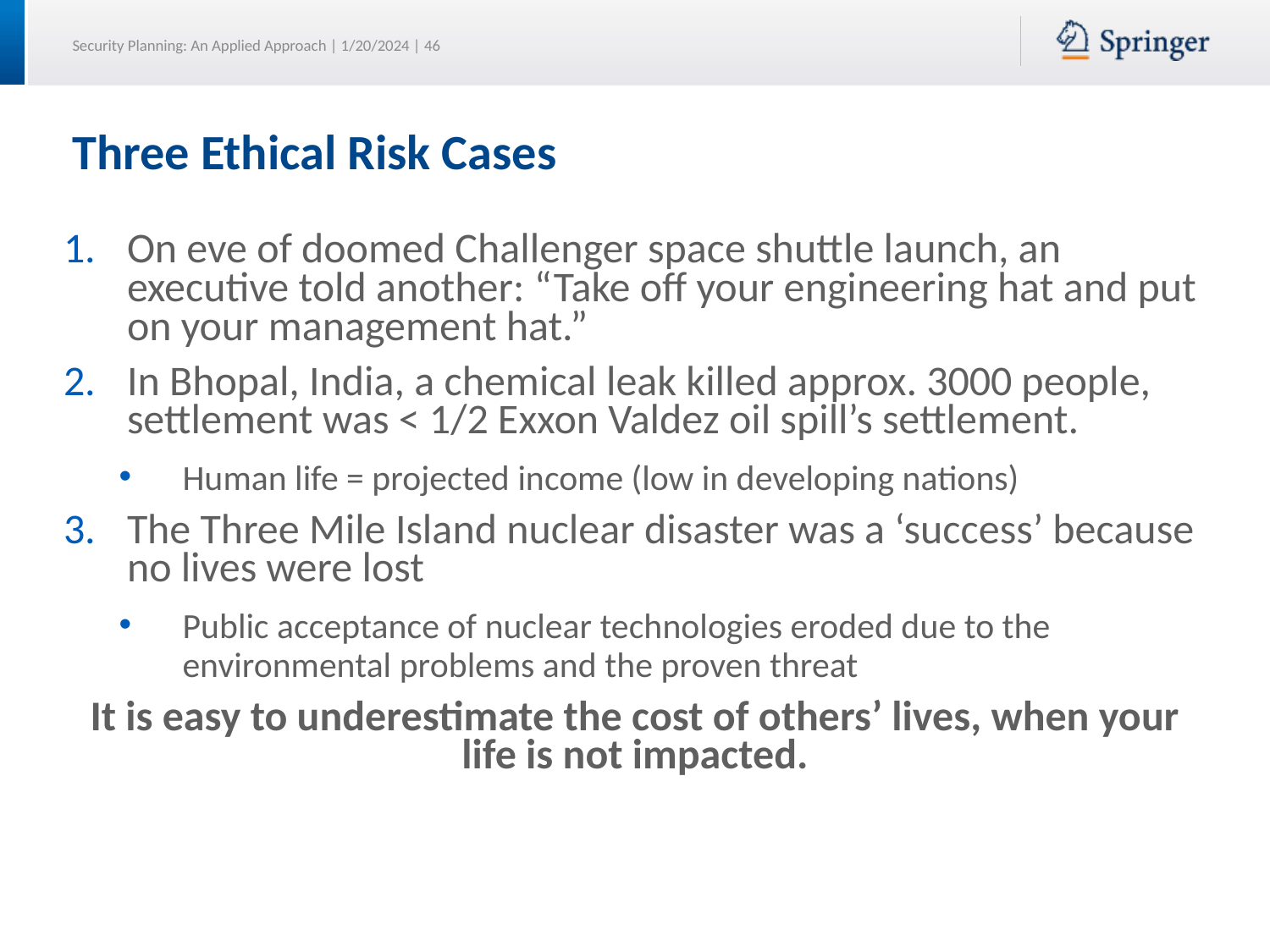

# Three Ethical Risk Cases
On eve of doomed Challenger space shuttle launch, an executive told another: “Take off your engineering hat and put on your management hat.”
In Bhopal, India, a chemical leak killed approx. 3000 people, settlement was < 1/2 Exxon Valdez oil spill’s settlement.
Human life = projected income (low in developing nations)
The Three Mile Island nuclear disaster was a ‘success’ because no lives were lost
Public acceptance of nuclear technologies eroded due to the environmental problems and the proven threat
It is easy to underestimate the cost of others’ lives, when your life is not impacted.